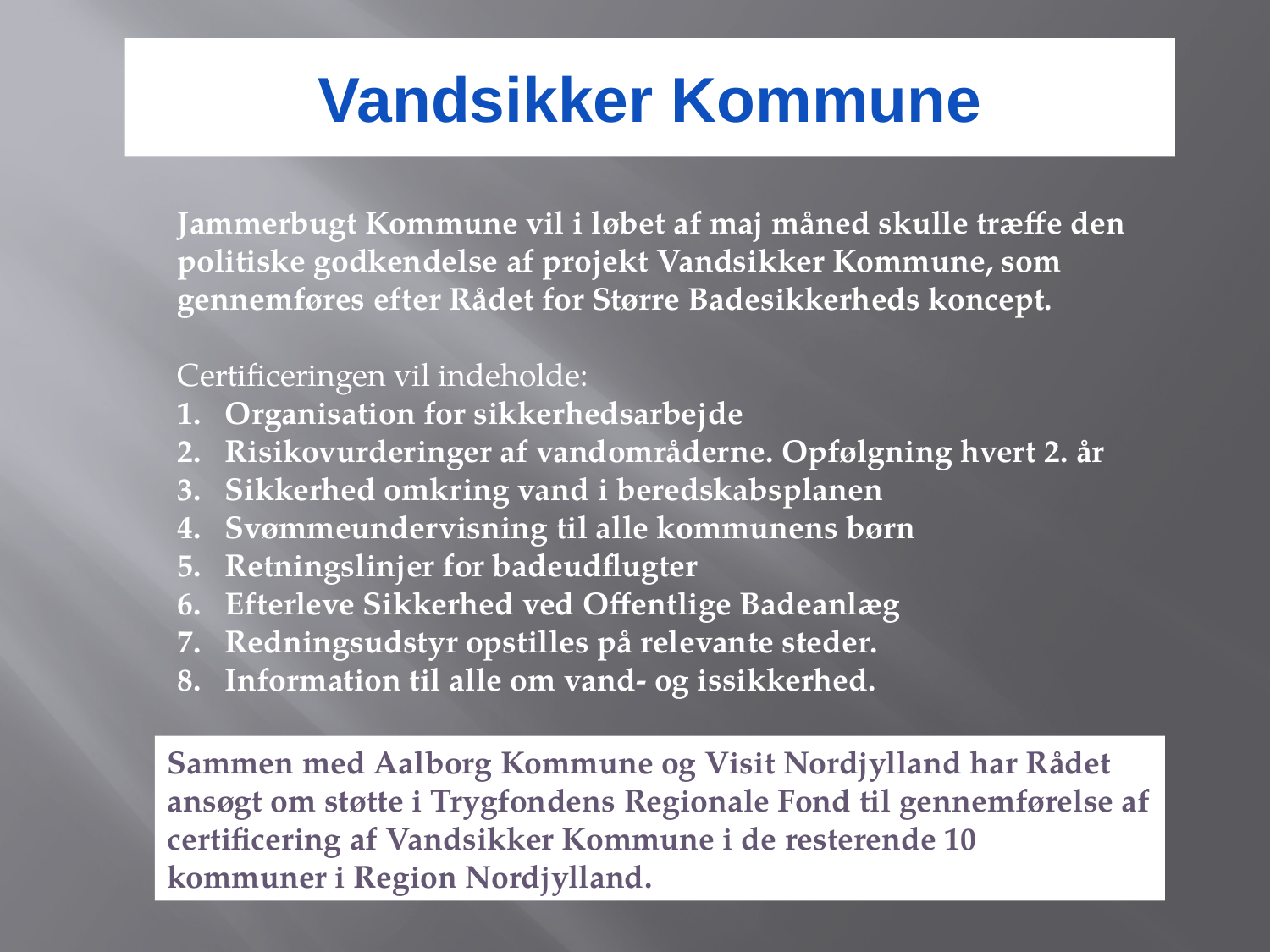

# Vandsikker Kommune
Jammerbugt Kommune vil i løbet af maj måned skulle træffe den politiske godkendelse af projekt Vandsikker Kommune, som gennemføres efter Rådet for Større Badesikkerheds koncept.

Certificeringen vil indeholde:
Organisation for sikkerhedsarbejde
Risikovurderinger af vandområderne. Opfølgning hvert 2. år
Sikkerhed omkring vand i beredskabsplanen
Svømmeundervisning til alle kommunens børn
Retningslinjer for badeudflugter
Efterleve Sikkerhed ved Offentlige Badeanlæg
Redningsudstyr opstilles på relevante steder.
Information til alle om vand- og issikkerhed.
Sammen med Aalborg Kommune og Visit Nordjylland har Rådet ansøgt om støtte i Trygfondens Regionale Fond til gennemførelse af certificering af Vandsikker Kommune i de resterende 10   kommuner i Region Nordjylland.